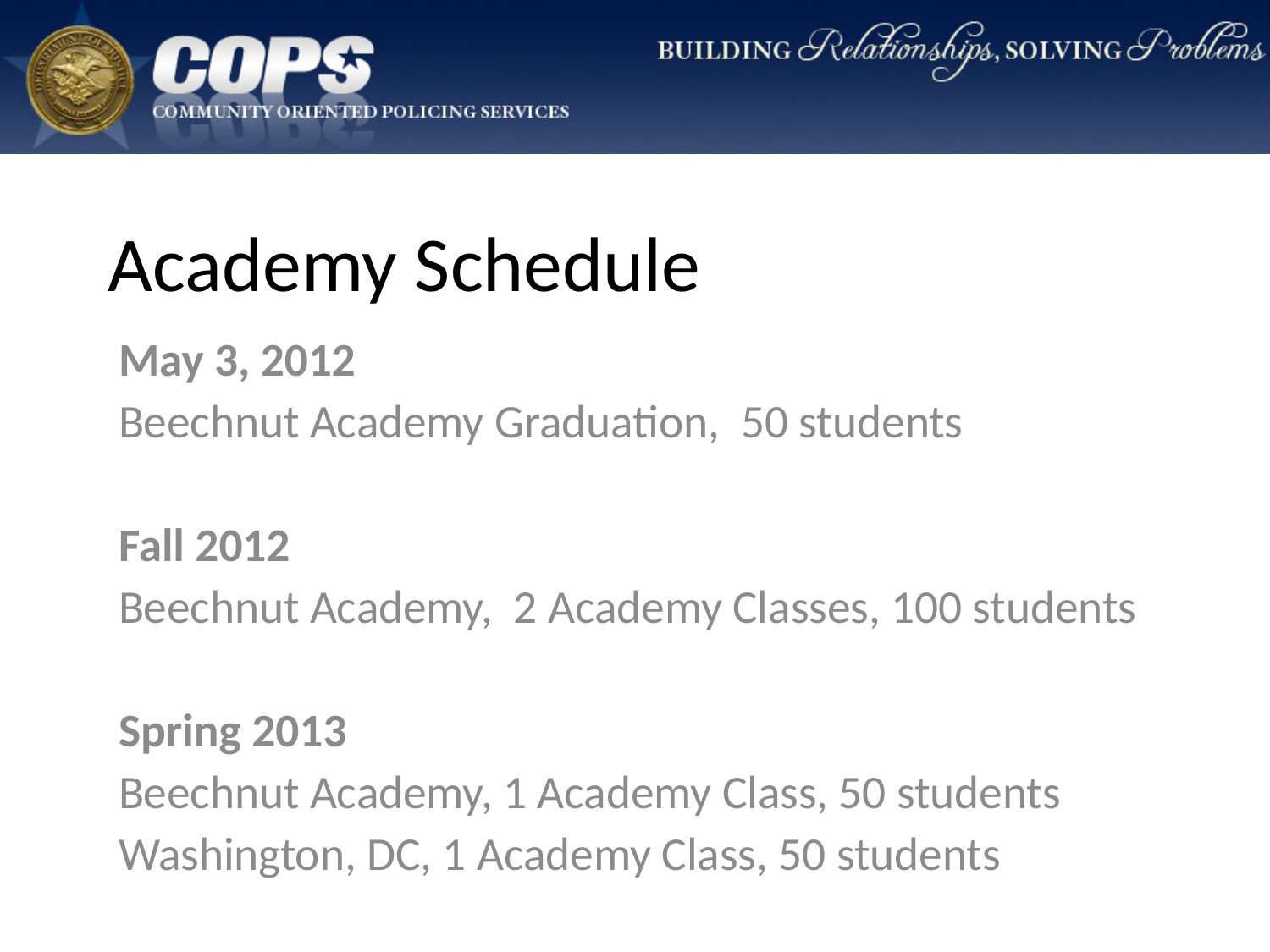

# Academy Schedule
May 3, 2012
Beechnut Academy Graduation,  50 students

Fall 2012
Beechnut Academy,  2 Academy Classes, 100 students

Spring 2013
Beechnut Academy, 1 Academy Class, 50 students
Washington, DC, 1 Academy Class, 50 students